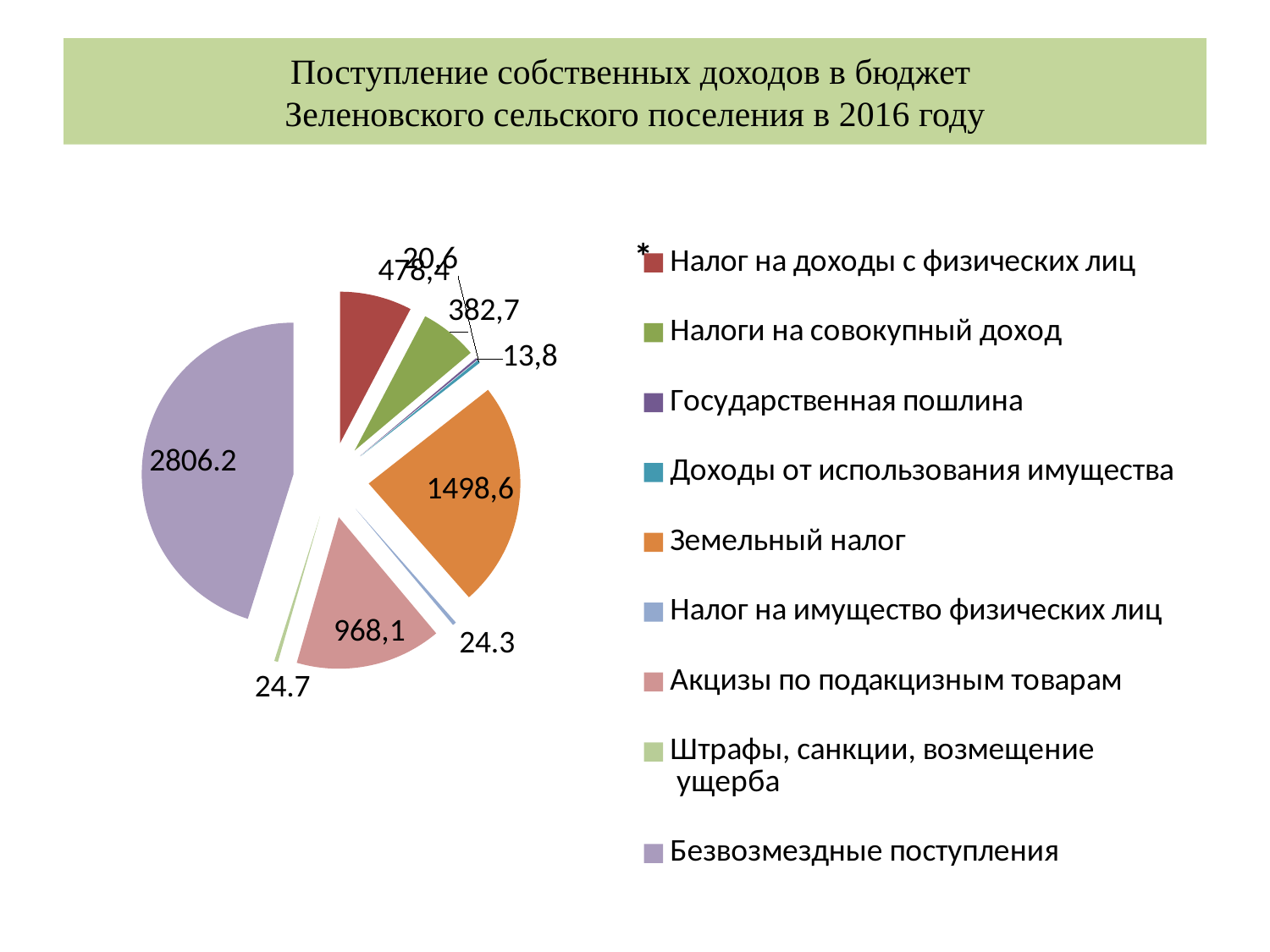

# Поступление собственных доходов в бюджет Зеленовского сельского поселения в 2016 году

### Chart:

| Category | * |
|---|---|
|  | None |
| Налог на доходы с физических лиц | 478.4 |
| Налоги на совокупный доход | 382.7 |
| Государственная пошлина  | 13.8 |
| Доходы от использования имущества | 20.8 |
| Земельный налог | 1498.6 |
| Налог на имущество физических лиц | 24.3 |
| Акцизы по подакцизным товарам | 968.1 |
| Штрафы, санкции, возмещение
 ущерба | 24.7 |
| Безвозмездные поступления | 2806.2 |